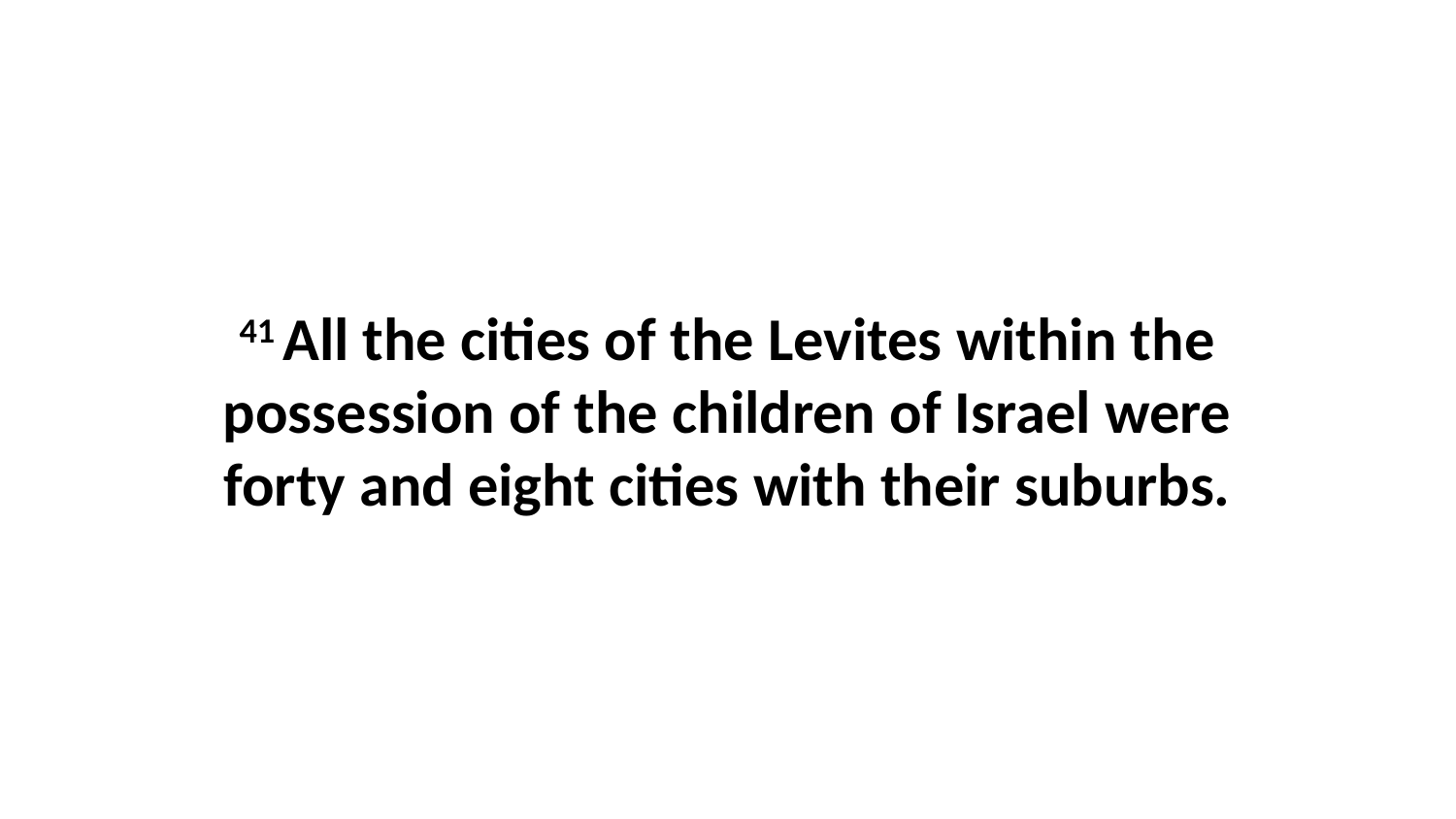

41 All the cities of the Levites within the possession of the children of Israel were forty and eight cities with their suburbs.